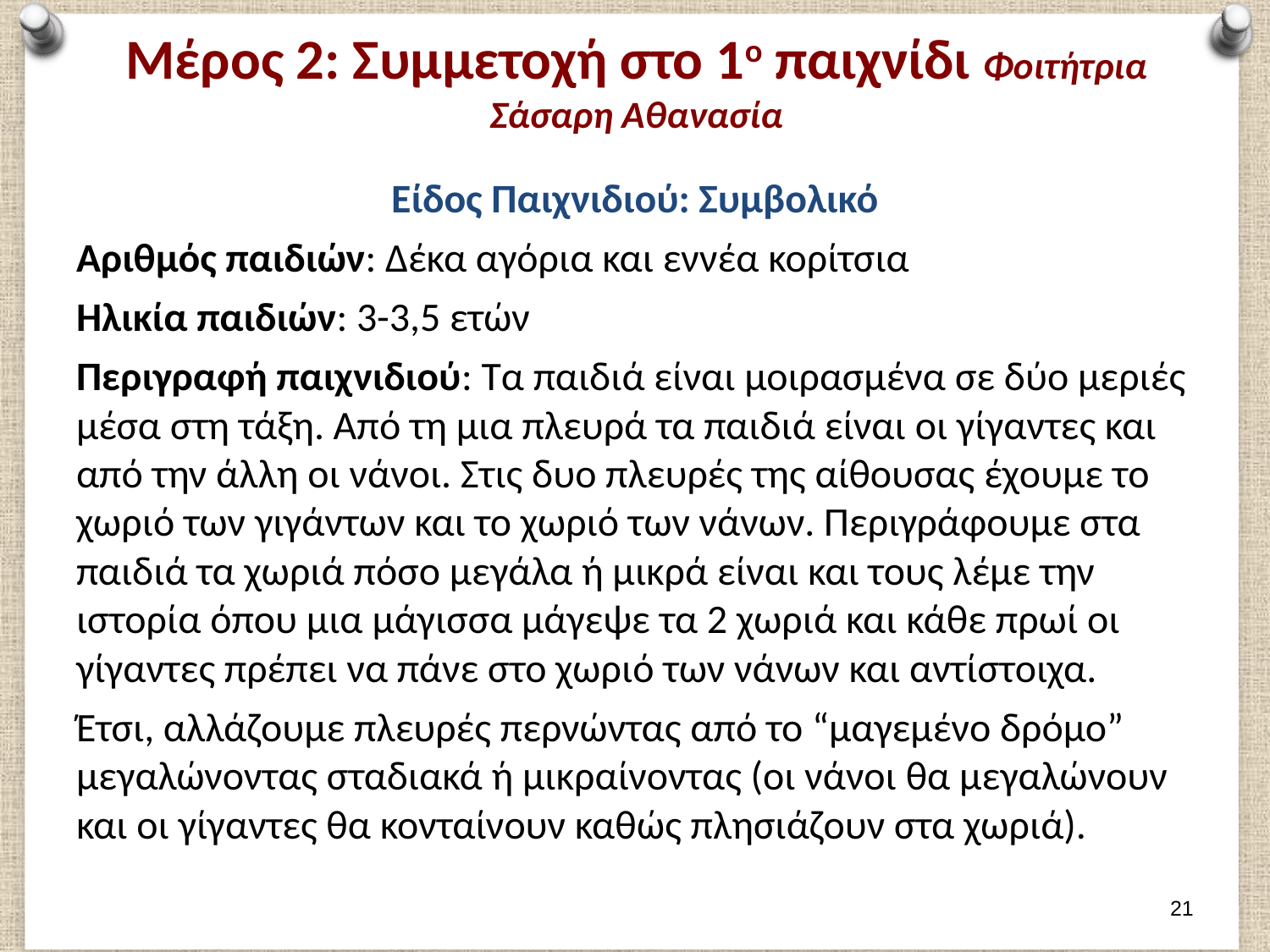

# Μέρος 2: Συμμετοχή στο 1ο παιχνίδι Φοιτήτρια Σάσαρη Αθανασία
Είδος Παιχνιδιού: Συμβολικό
Αριθμός παιδιών: Δέκα αγόρια και εννέα κορίτσια
Ηλικία παιδιών: 3-3,5 ετών
Περιγραφή παιχνιδιού: Τα παιδιά είναι μοιρασμένα σε δύο μεριές μέσα στη τάξη. Από τη μια πλευρά τα παιδιά είναι οι γίγαντες και από την άλλη οι νάνοι. Στις δυο πλευρές της αίθουσας έχουμε το χωριό των γιγάντων και το χωριό των νάνων. Περιγράφουμε στα παιδιά τα χωριά πόσο μεγάλα ή μικρά είναι και τους λέμε την ιστορία όπου μια μάγισσα μάγεψε τα 2 χωριά και κάθε πρωί οι γίγαντες πρέπει να πάνε στο χωριό των νάνων και αντίστοιχα.
Έτσι, αλλάζουμε πλευρές περνώντας από το “μαγεμένο δρόμο” μεγαλώνοντας σταδιακά ή μικραίνοντας (οι νάνοι θα μεγαλώνουν και οι γίγαντες θα κονταίνουν καθώς πλησιάζουν στα χωριά).
21